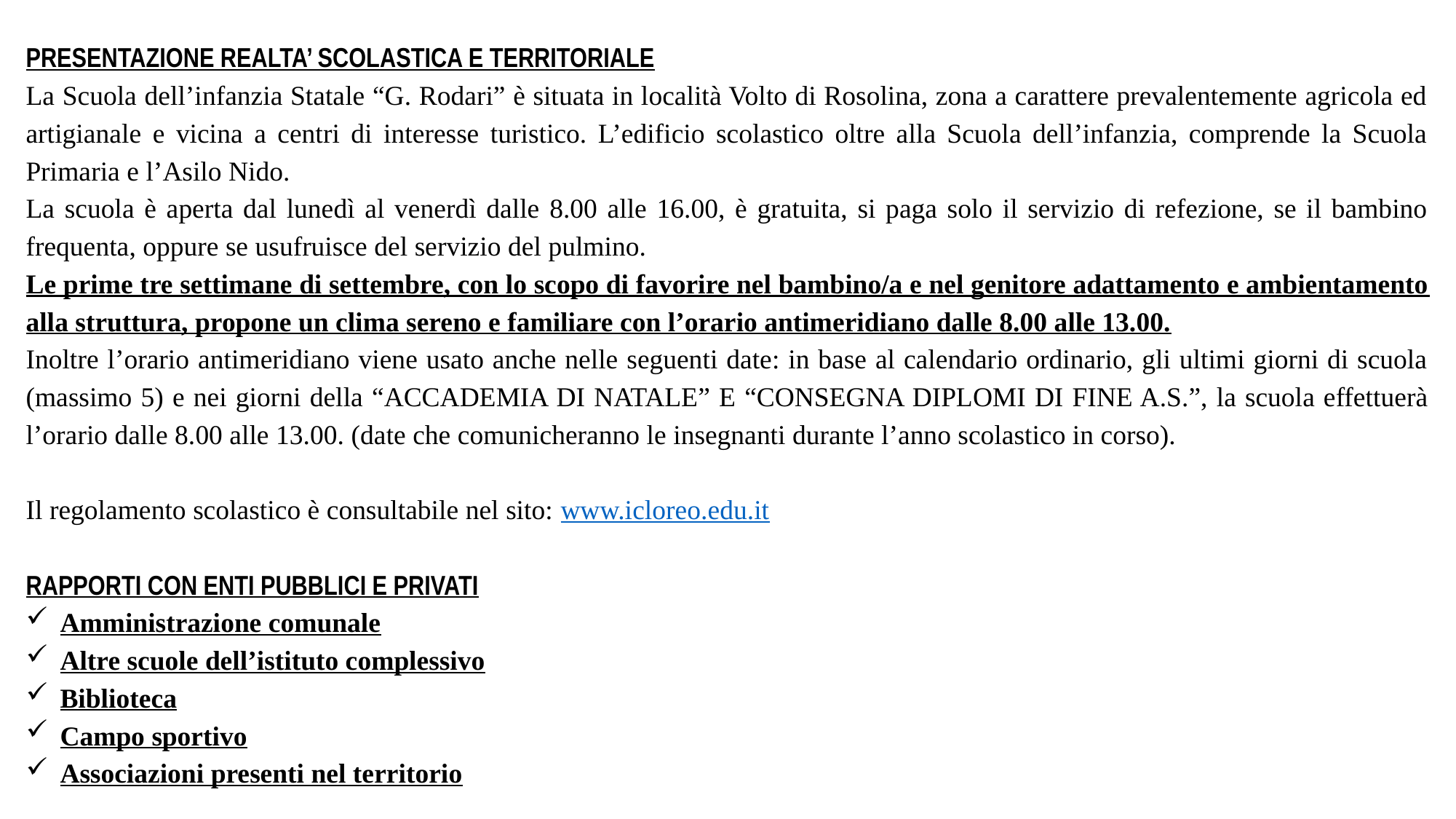

PRESENTAZIONE REALTA’ SCOLASTICA E TERRITORIALE
La Scuola dell’infanzia Statale “G. Rodari” è situata in località Volto di Rosolina, zona a carattere prevalentemente agricola ed artigianale e vicina a centri di interesse turistico. L’edificio scolastico oltre alla Scuola dell’infanzia, comprende la Scuola Primaria e l’Asilo Nido.
La scuola è aperta dal lunedì al venerdì dalle 8.00 alle 16.00, è gratuita, si paga solo il servizio di refezione, se il bambino frequenta, oppure se usufruisce del servizio del pulmino.
Le prime tre settimane di settembre, con lo scopo di favorire nel bambino/a e nel genitore adattamento e ambientamento alla struttura, propone un clima sereno e familiare con l’orario antimeridiano dalle 8.00 alle 13.00.
Inoltre l’orario antimeridiano viene usato anche nelle seguenti date: in base al calendario ordinario, gli ultimi giorni di scuola (massimo 5) e nei giorni della “ACCADEMIA DI NATALE” E “CONSEGNA DIPLOMI DI FINE A.S.”, la scuola effettuerà l’orario dalle 8.00 alle 13.00. (date che comunicheranno le insegnanti durante l’anno scolastico in corso).

Il regolamento scolastico è consultabile nel sito: www.icloreo.edu.it

RAPPORTI CON ENTI PUBBLICI E PRIVATI
Amministrazione comunale
Altre scuole dell’istituto complessivo
Biblioteca
Campo sportivo
Associazioni presenti nel territorio